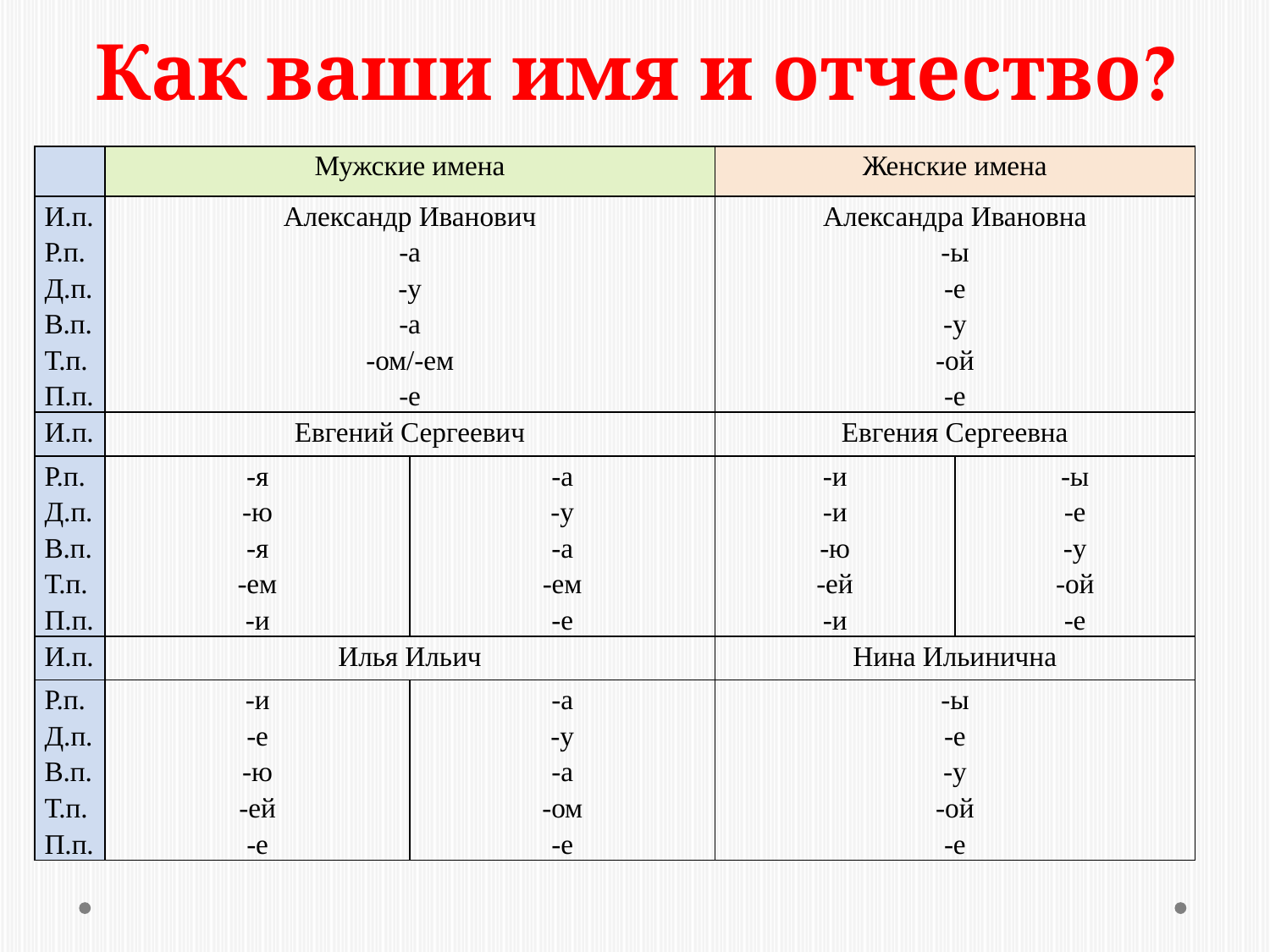

# Как ваши имя и отчество?
|  | Мужские имена |  | Женские имена |  |
| --- | --- | --- | --- | --- |
| И.п. Р.п. Д.п. В.п. Т.п. П.п. | Александр Иванович -а -у -а -ом/-ем -е |  | Александра Ивановна -ы -е -у -ой -е |  |
| И.п. | Евгений Сергеевич |  | Евгения Сергеевна |  |
| Р.п. Д.п. В.п. Т.п. П.п. | -я -ю -я -ем -и | -а -у -а -ем -е | -и -и -ю -ей -и | -ы -е -у -ой -е |
| И.п. | Илья Ильич |  | Нина Ильинична |  |
| Р.п. Д.п. В.п. Т.п. П.п. | -и -е -ю -ей -е | -а -у -а -ом -е | -ы -е -у -ой -е |  |